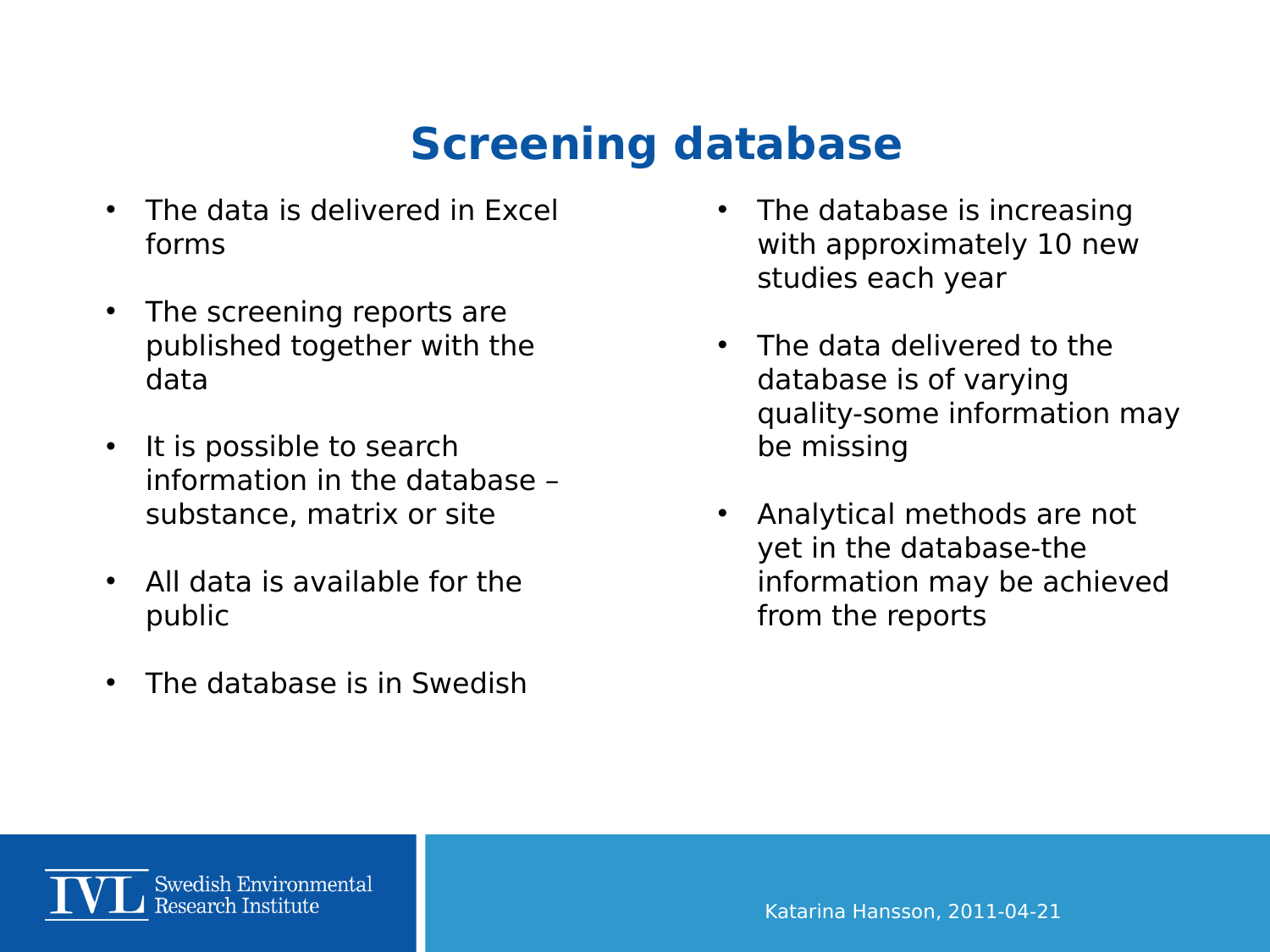

# Screening database
The database is increasing with approximately 10 new studies each year

The data delivered to the database is of varying quality-some information may be missing

Analytical methods are not yet in the database-the information may be achieved from the reports

The data is delivered in Excel forms

The screening reports are published together with the data

It is possible to search information in the database – substance, matrix or site

All data is available for the public

The database is in Swedish